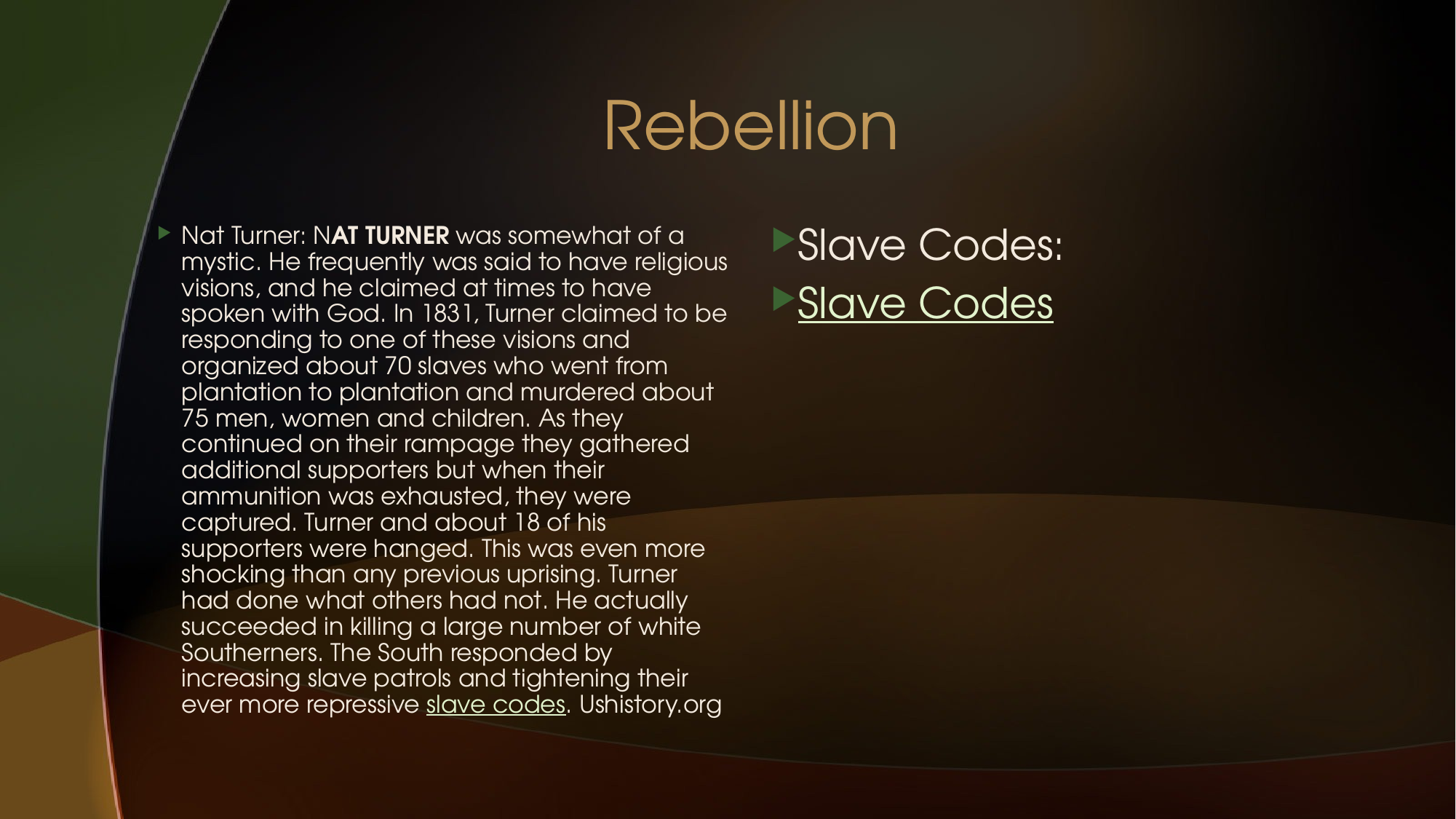

# Rebellion
Nat Turner: NAT TURNER was somewhat of a mystic. He frequently was said to have religious visions, and he claimed at times to have spoken with God. In 1831, Turner claimed to be responding to one of these visions and organized about 70 slaves who went from plantation to plantation and murdered about 75 men, women and children. As they continued on their rampage they gathered additional supporters but when their ammunition was exhausted, they were captured. Turner and about 18 of his supporters were hanged. This was even more shocking than any previous uprising. Turner had done what others had not. He actually succeeded in killing a large number of white Southerners. The South responded by increasing slave patrols and tightening their ever more repressive slave codes. Ushistory.org
Slave Codes:
Slave Codes